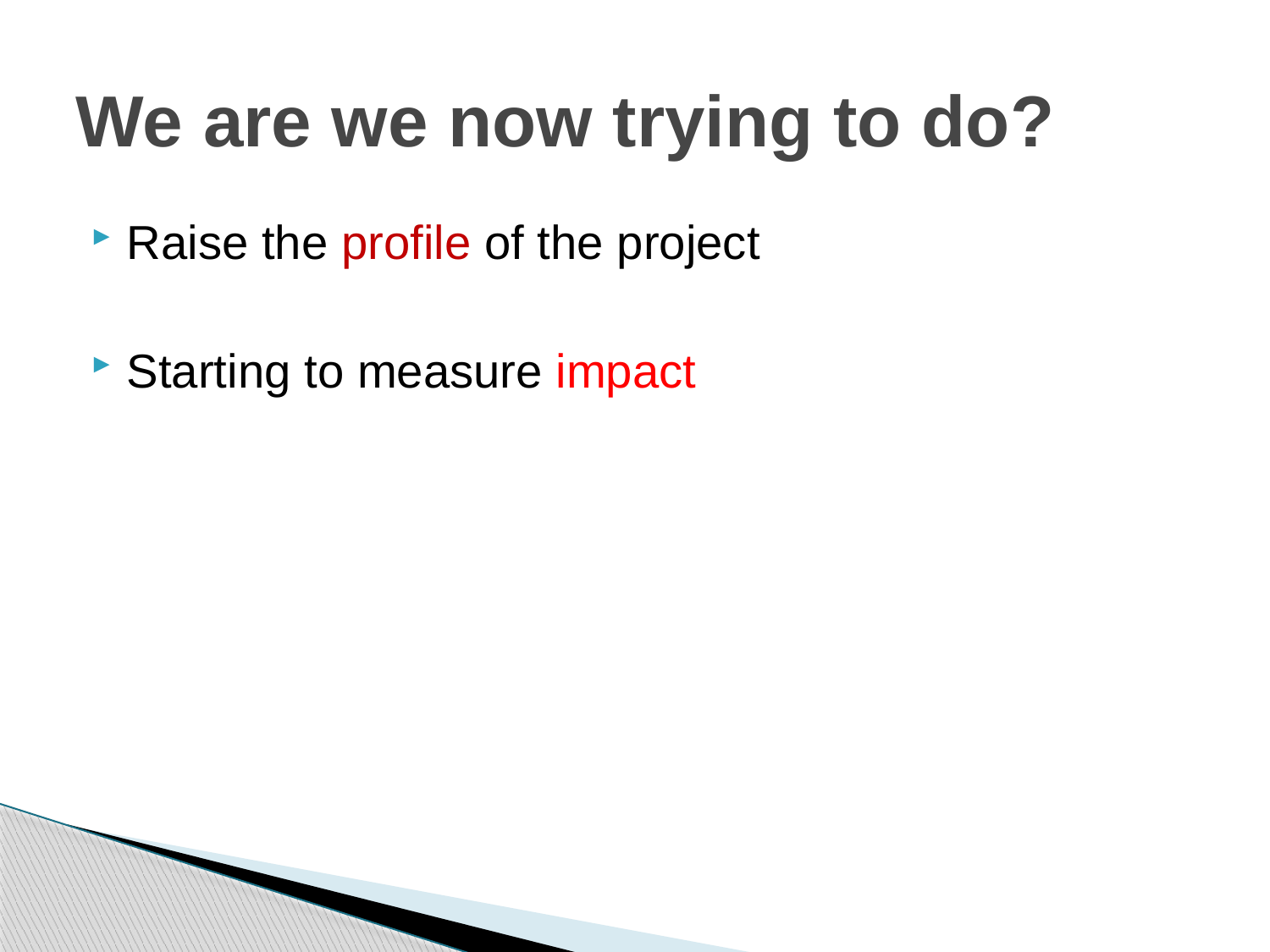

# We are we now trying to do?
Raise the profile of the project

Starting to measure impact